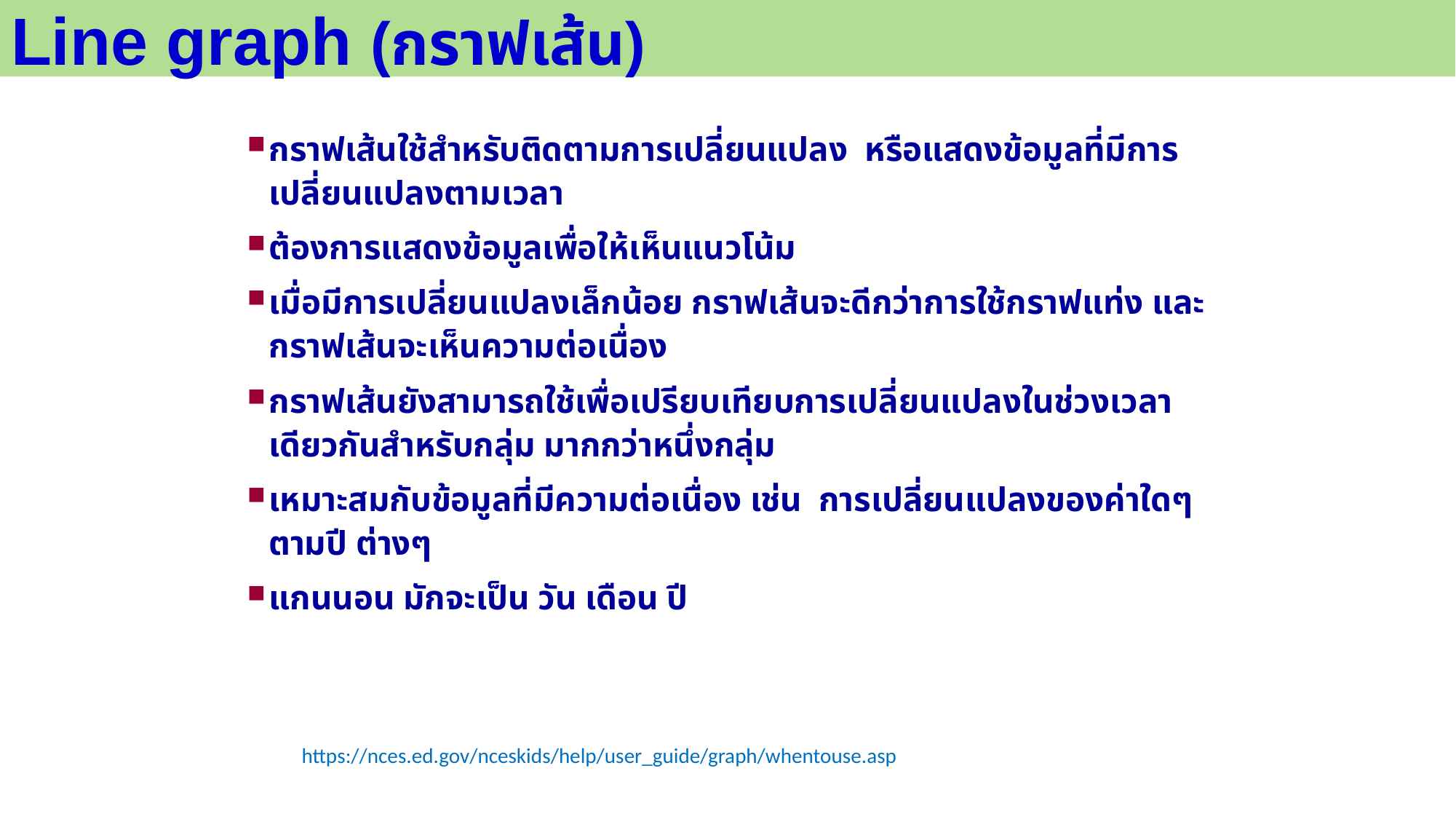

Line graph (กราฟเส้น)
กราฟเส้นใช้สำหรับติดตามการเปลี่ยนแปลง  หรือแสดงข้อมูลที่มีการเปลี่ยนแปลงตามเวลา
ต้องการแสดงข้อมูลเพื่อให้เห็นแนวโน้ม
เมื่อมีการเปลี่ยนแปลงเล็กน้อย กราฟเส้นจะดีกว่าการใช้กราฟแท่ง และกราฟเส้นจะเห็นความต่อเนื่อง
กราฟเส้นยังสามารถใช้เพื่อเปรียบเทียบการเปลี่ยนแปลงในช่วงเวลาเดียวกันสำหรับกลุ่ม มากกว่าหนึ่งกลุ่ม
เหมาะสมกับข้อมูลที่มีความต่อเนื่อง เช่น  การเปลี่ยนแปลงของค่าใดๆ ตามปี ต่างๆ
แกนนอน มักจะเป็น วัน เดือน ปี

https://nces.ed.gov/nceskids/help/user_guide/graph/whentouse.asp